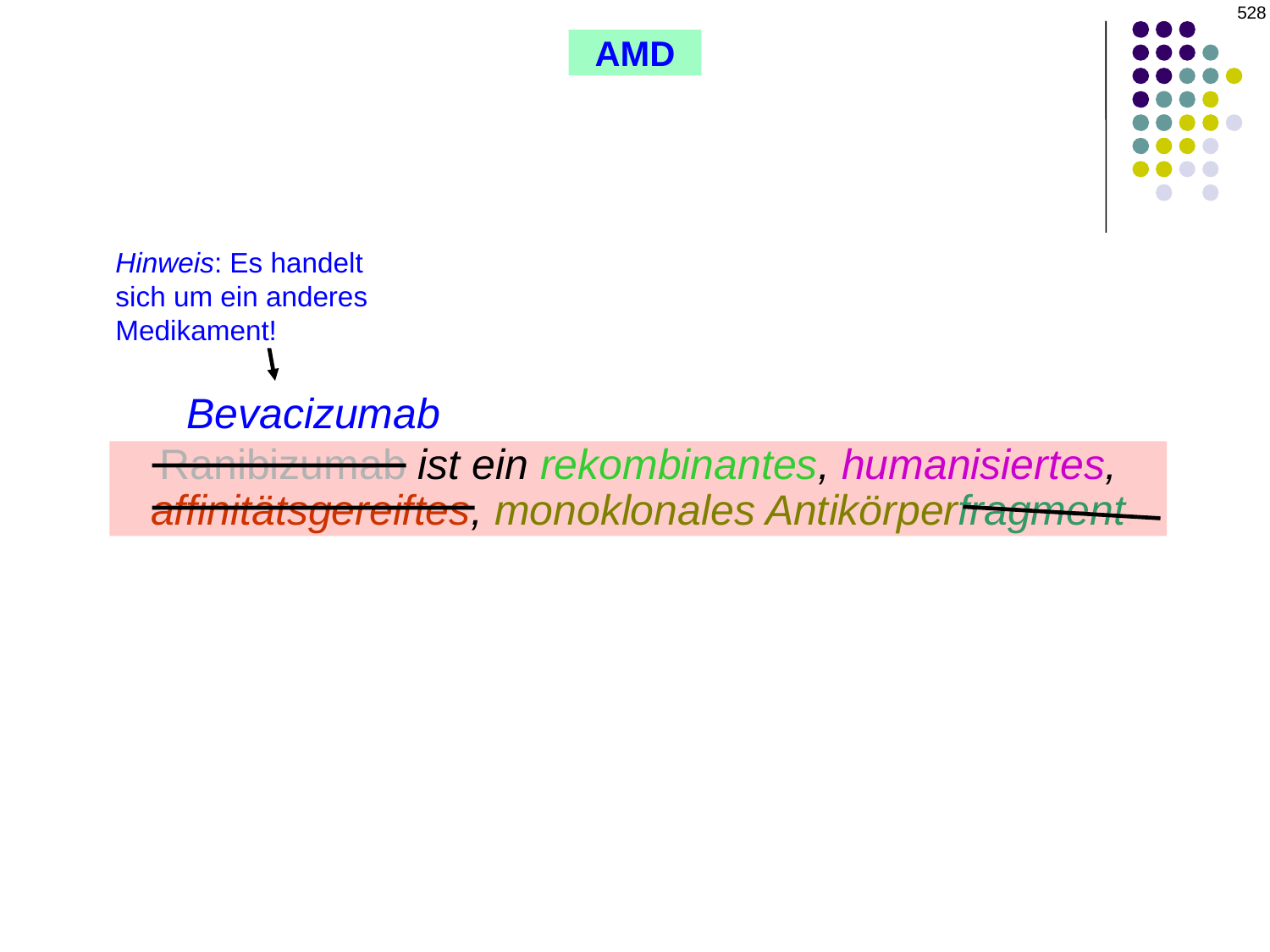

528
AMD
Hinweis: Es handelt sich um ein anderes Medikament!

Bevacizumab
Ranibizumab ist ein rekombinantes, humanisiertes,
affinitätsgereiftes, monoklonales Antikörperfragment